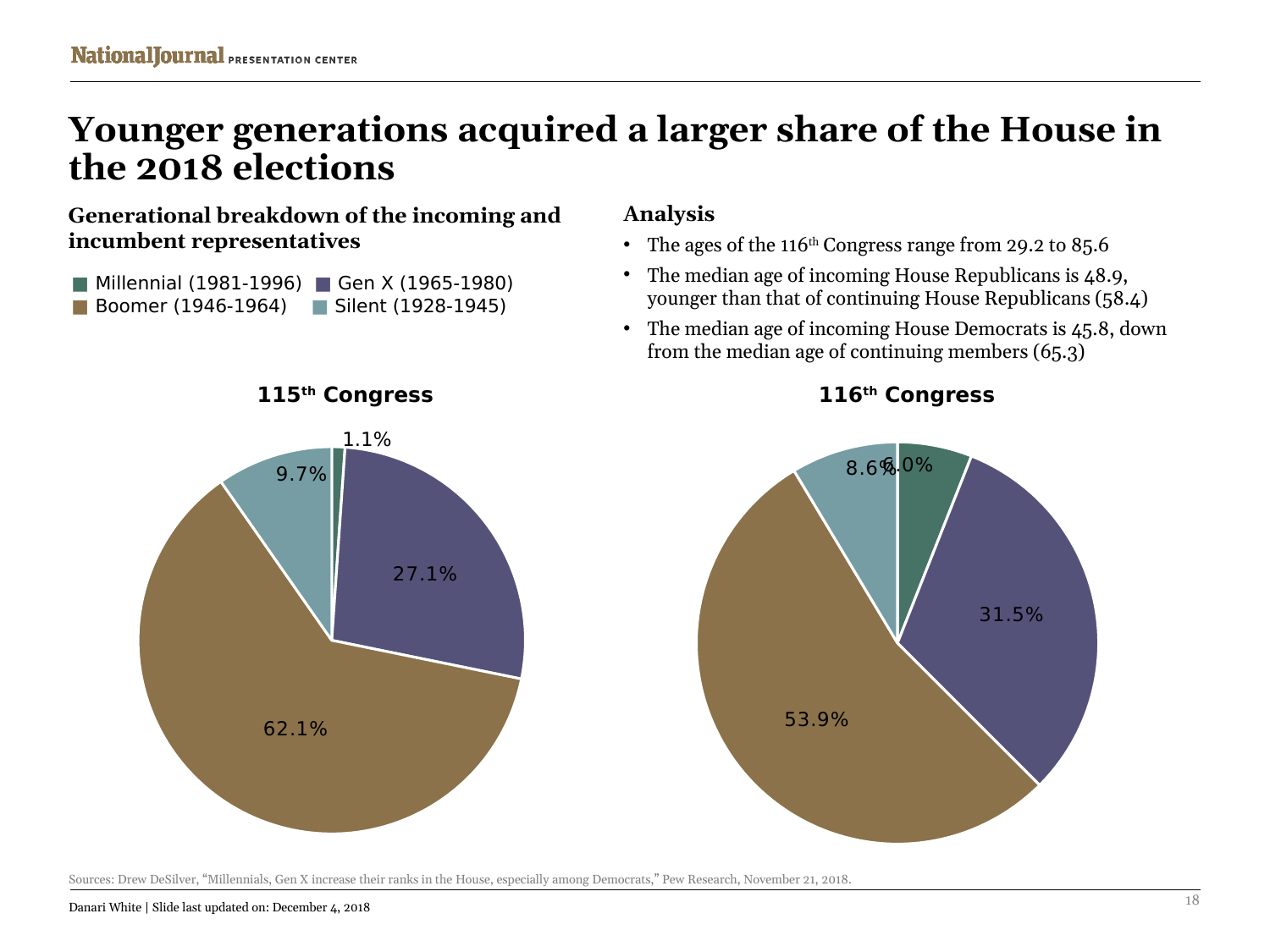

# Younger generations acquired a larger share of the House in the 2018 elections
Analysis
The ages of the 116th Congress range from 29.2 to 85.6
The median age of incoming House Republicans is 48.9, younger than that of continuing House Republicans (58.4)
The median age of incoming House Democrats is 45.8, down from the median age of continuing members (65.3)
Generational breakdown of the incoming and incumbent representatives
■ Millennial (1981-1996)  ■ Gen X (1965-1980)
■ Boomer (1946-1964)    ■ Silent (1928-1945)
115th Congress
116th Congress
1.1%

### Chart

| Category |  |
|---|---|

### Chart

| Category |  |
|---|---|
Sources: Drew DeSilver, “Millennials, Gen X increase their ranks in the House, especially among Democrats,” Pew Research, November 21, 2018.
18
Danari White | Slide last updated on: December 4, 2018